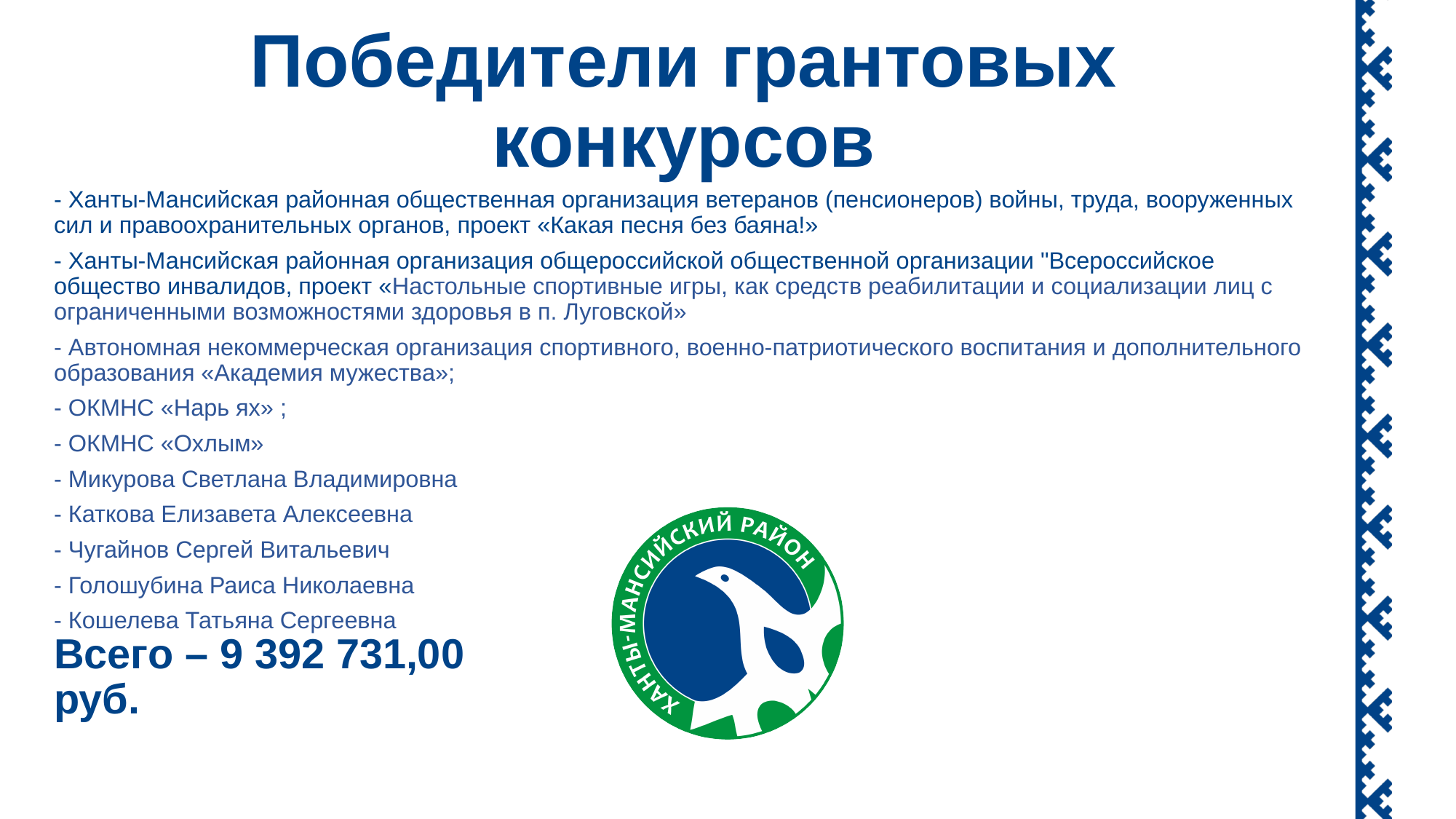

# Победители грантовых конкурсов
- Ханты-Мансийская районная общественная организация ветеранов (пенсионеров) войны, труда, вооруженных сил и правоохранительных органов, проект «Какая песня без баяна!»
- Ханты-Мансийская районная организация общероссийской общественной организации "Всероссийское общество инвалидов, проект «Настольные спортивные игры, как средств реабилитации и социализации лиц с ограниченными возможностями здоровья в п. Луговской»
- Автономная некоммерческая организация спортивного, военно-патриотического воспитания и дополнительного образования «Академия мужества»;
- ОКМНС «Нарь ях» ;
- ОКМНС «Охлым»
- Микурова Светлана Владимировна
- Каткова Елизавета Алексеевна
- Чугайнов Сергей Витальевич
- Голошубина Раиса Николаевна
- Кошелева Татьяна Сергеевна
Всего – 9 392 731,00 руб.